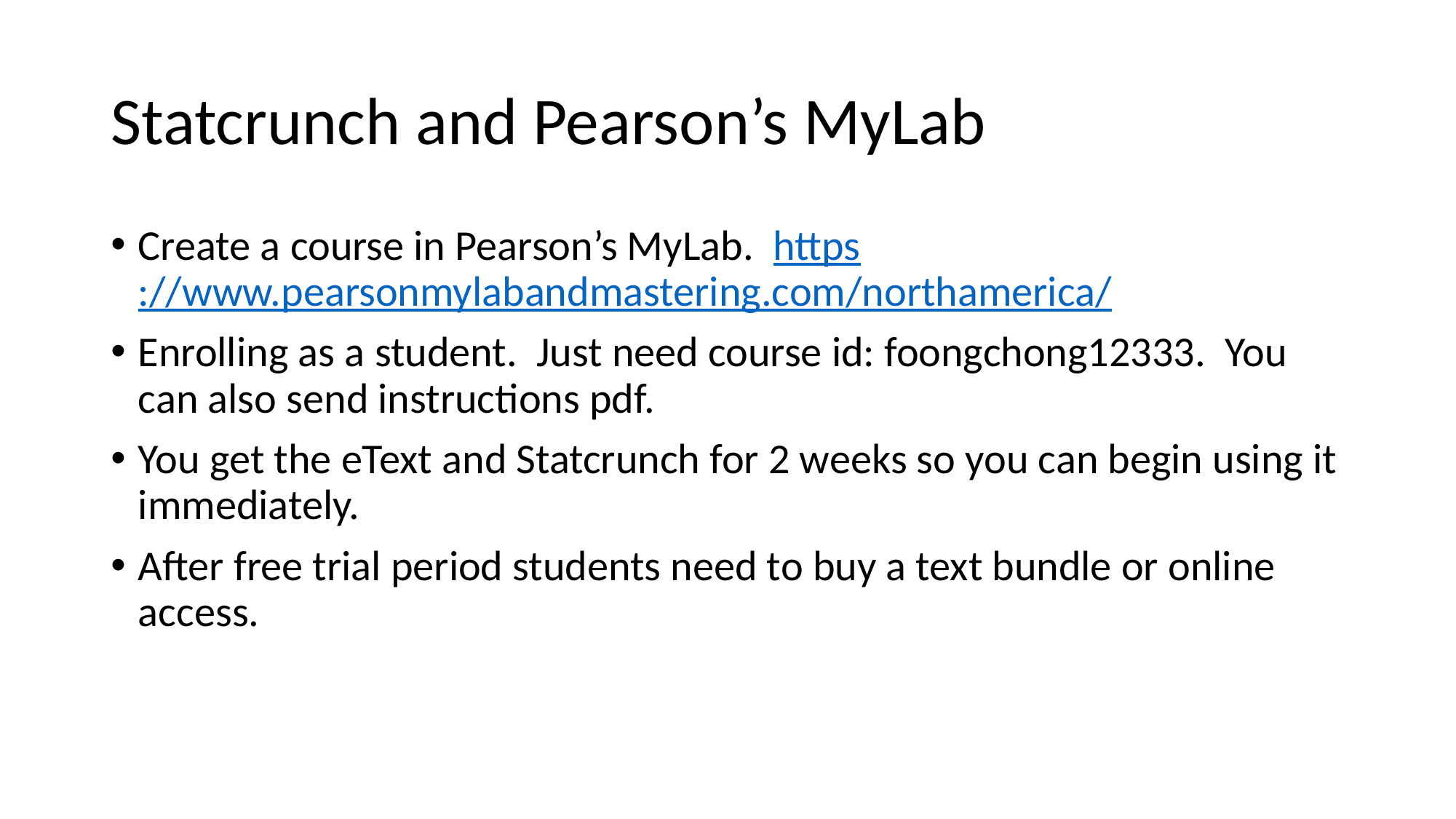

# Statcrunch and Pearson’s MyLab
Create a course in Pearson’s MyLab.  https://www.pearsonmylabandmastering.com/northamerica/
Enrolling as a student.  Just need course id: foongchong12333.  You can also send instructions pdf.
You get the eText and Statcrunch for 2 weeks so you can begin using it immediately.
After free trial period students need to buy a text bundle or online access.